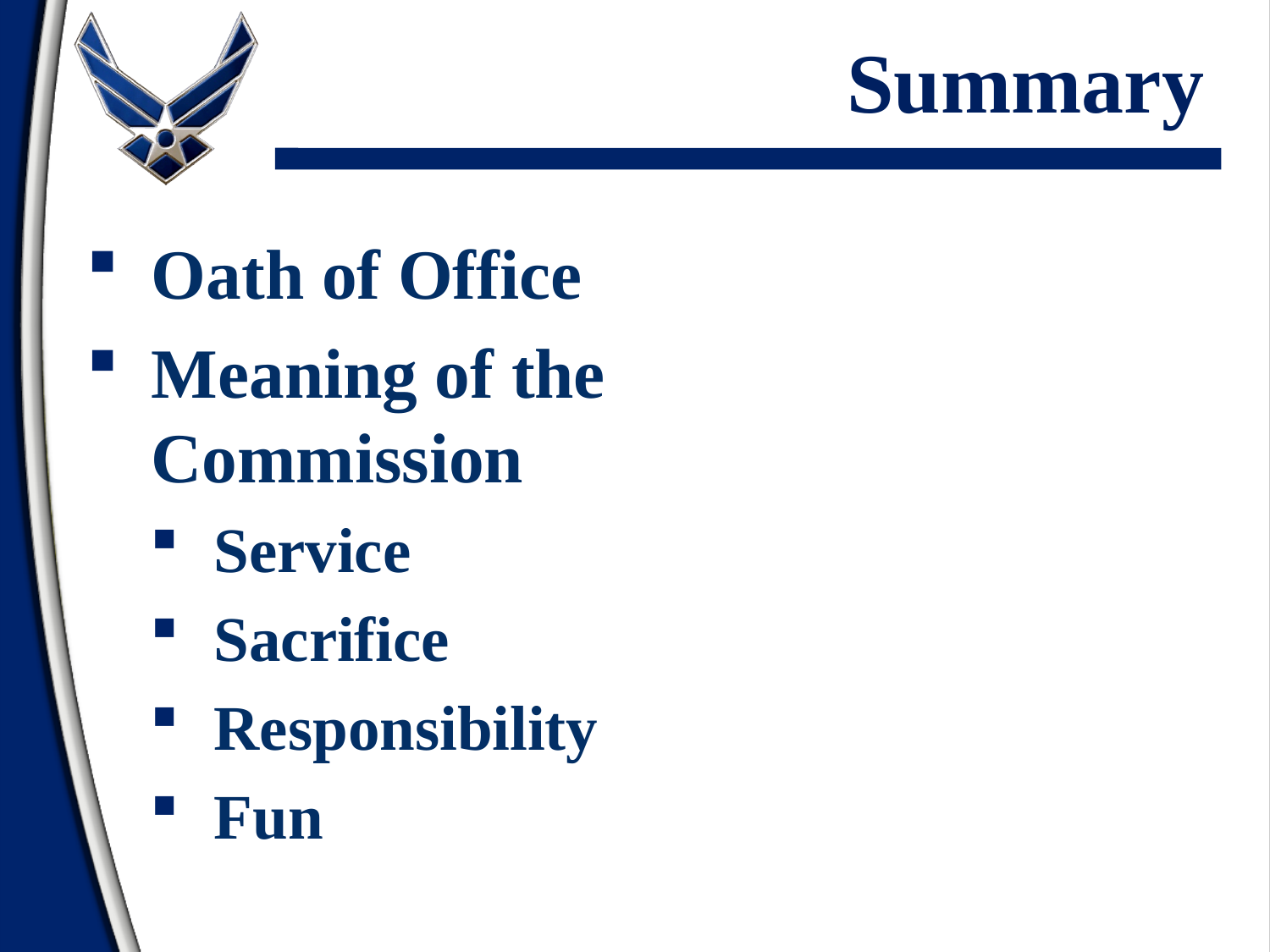

# Summary
Oath of Office
Meaning of the Commission
Service
Sacrifice
Responsibility
Fun